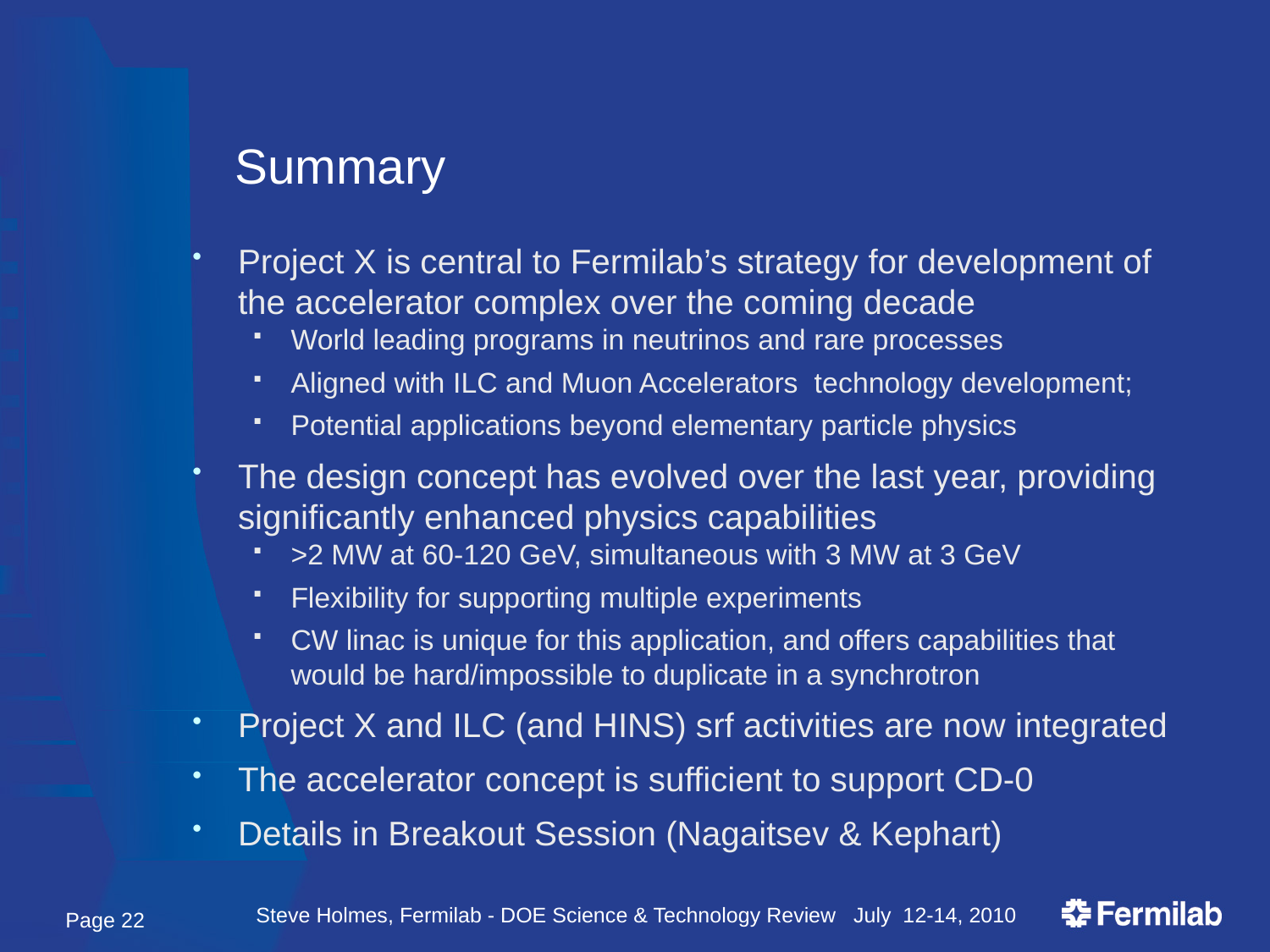

# Summary
Project X is central to Fermilab’s strategy for development of the accelerator complex over the coming decade
World leading programs in neutrinos and rare processes
Aligned with ILC and Muon Accelerators  technology development;
Potential applications beyond elementary particle physics
The design concept has evolved over the last year, providing significantly enhanced physics capabilities
>2 MW at 60-120 GeV, simultaneous with 3 MW at 3 GeV
Flexibility for supporting multiple experiments
CW linac is unique for this application, and offers capabilities that would be hard/impossible to duplicate in a synchrotron
Project X and ILC (and HINS) srf activities are now integrated
The accelerator concept is sufficient to support CD-0
Details in Breakout Session (Nagaitsev & Kephart)
Steve Holmes, Fermilab - DOE Science & Technology Review   July  12-14, 2010
Page 22